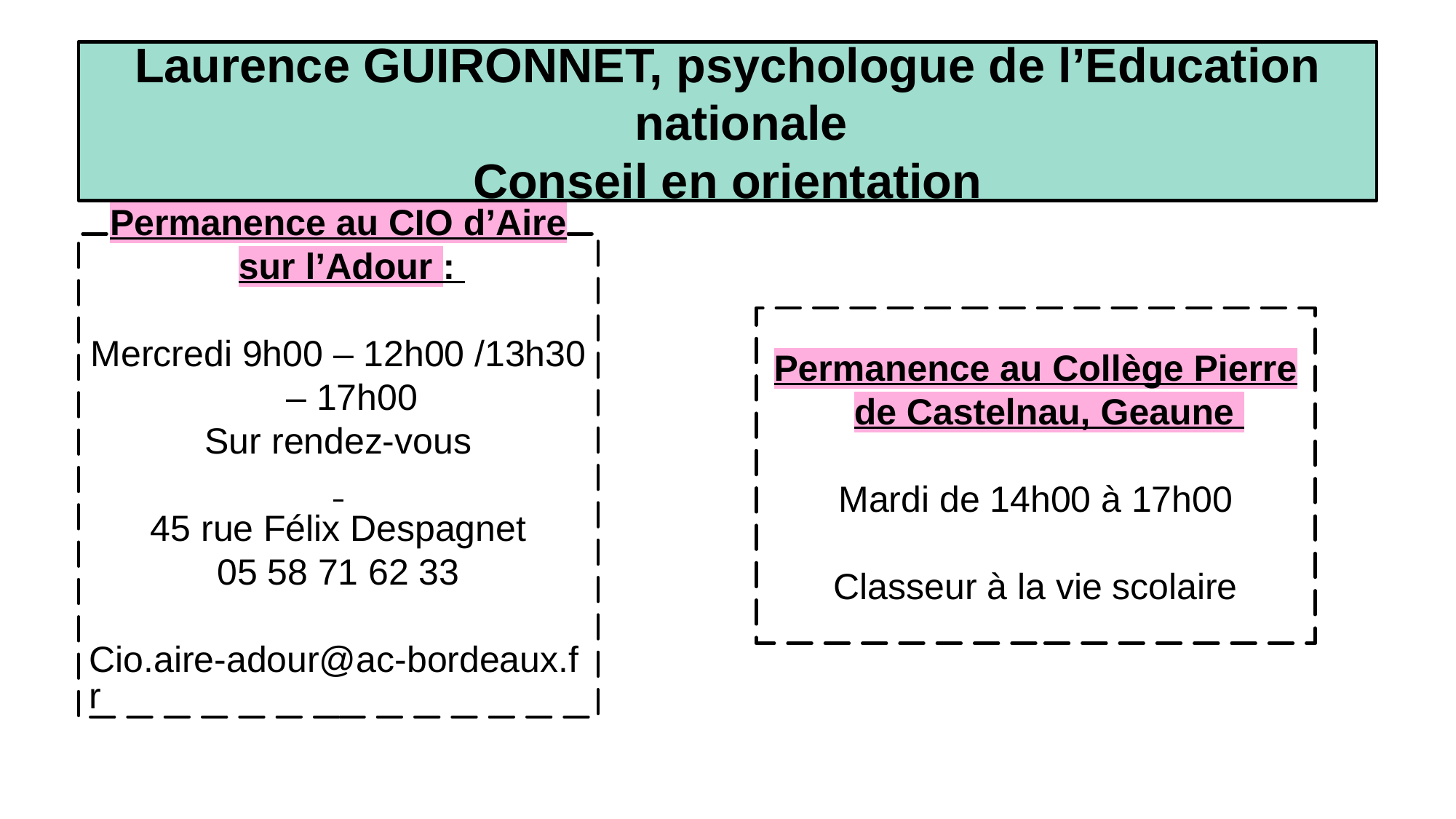

Laurence GUIRONNET, psychologue de l’Education nationale
Conseil en orientation
Permanence au CIO d’Aire sur l’Adour :

Mercredi 9h00 – 12h00 /13h30 – 17h00
Sur rendez-vous

45 rue Félix Despagnet
05 58 71 62 33

Cio.aire-adour@ac-bordeaux.fr

Permanence au Collège Pierre de Castelnau, Geaune

Mardi de 14h00 à 17h00

Classeur à la vie scolaire